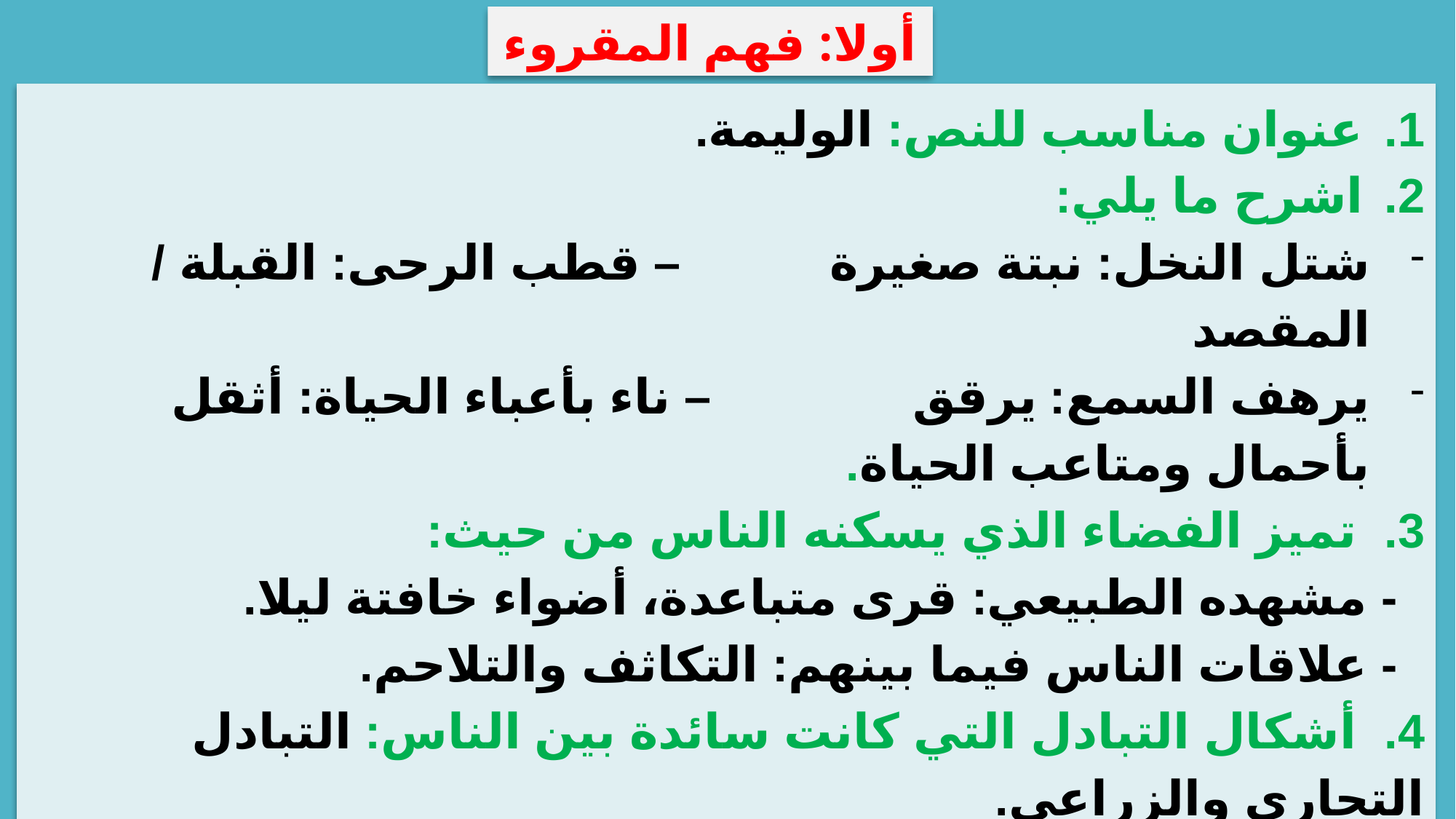

أولا: فهم المقروء
عنوان مناسب للنص: الوليمة.
اشرح ما يلي:
شتل النخل: نبتة صغيرة           – قطب الرحى: القبلة / المقصد
يرهف السمع: يرقق               – ناء بأعباء الحياة: أثقل بأحمال ومتاعب الحياة.
3.  تميز الفضاء الذي يسكنه الناس من حيث:
- مشهده الطبيعي: قرى متباعدة، أضواء خافتة ليلا.
- علاقات الناس فيما بينهم: التكاثف والتلاحم.
4.  أشكال التبادل التي كانت سائدة بين الناس: التبادل التجاري والزراعي.
5.  نوع الهدايا التي يحملها الناس في تلك المناسبة:   تمر وقمح وشعير...